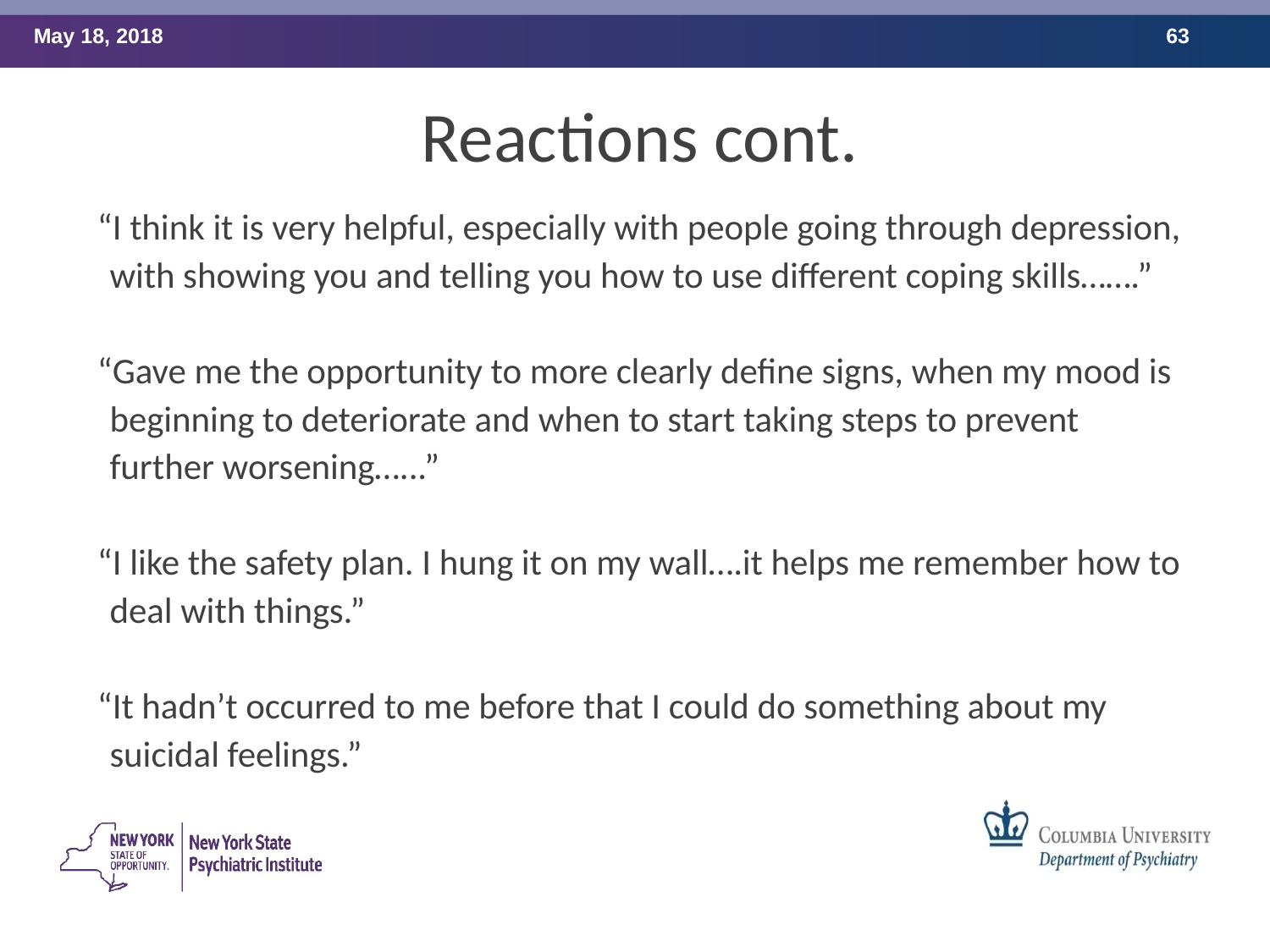

# Reactions cont.
“I think it is very helpful, especially with people going through depression, with showing you and telling you how to use different coping skills…….”

“Gave me the opportunity to more clearly define signs, when my mood is beginning to deteriorate and when to start taking steps to prevent further worsening…...”

“I like the safety plan. I hung it on my wall….it helps me remember how to deal with things.”

“It hadn’t occurred to me before that I could do something about my suicidal feelings.”